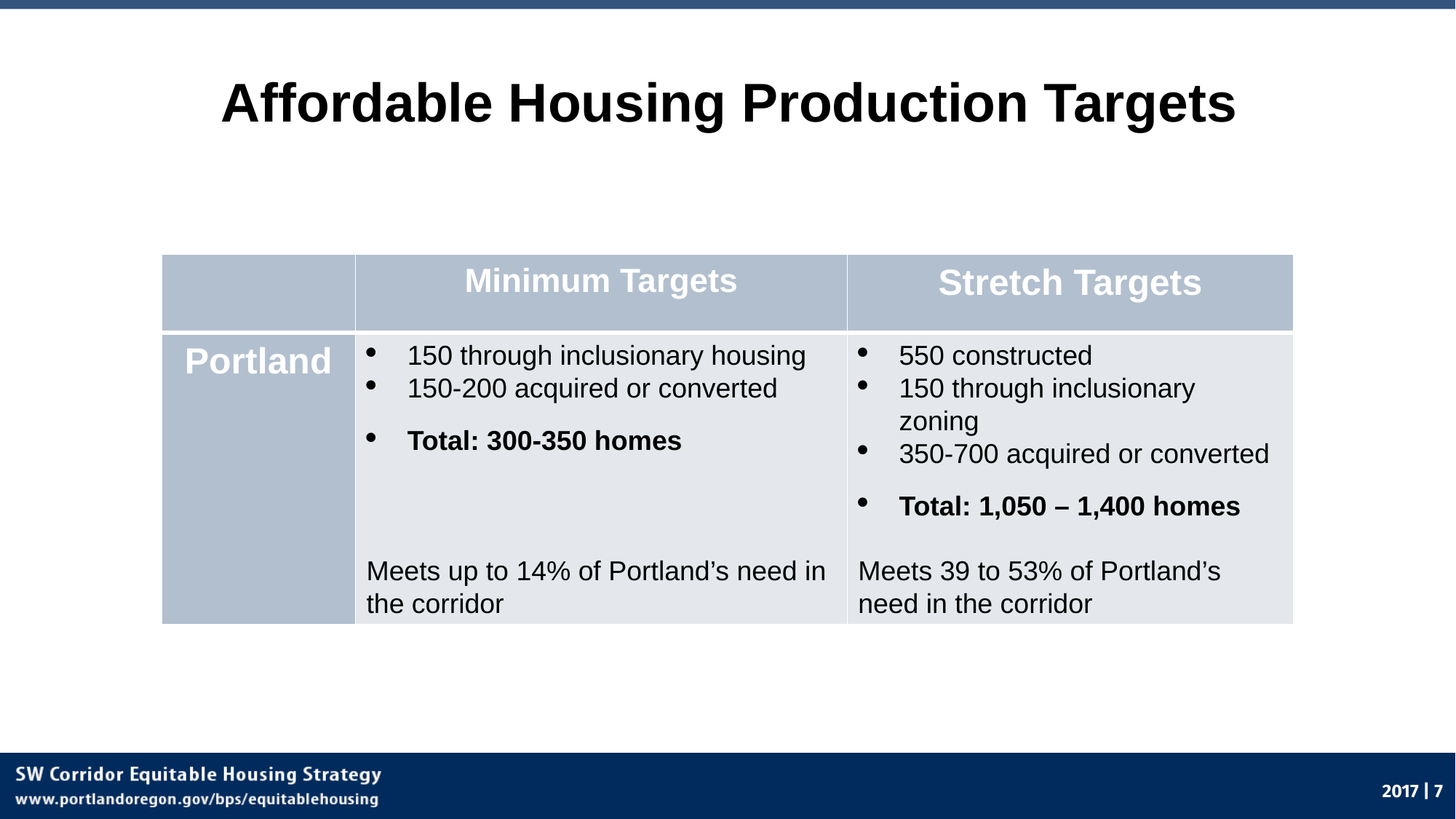

# Affordable Housing Production Targets
|  | Minimum Targets | Stretch Targets |
| --- | --- | --- |
| Portland | 150 through inclusionary housing 150-200 acquired or converted Total: 300-350 homes   Meets up to 14% of Portland’s need in the corridor | 550 constructed 150 through inclusionary zoning 350-700 acquired or converted Total: 1,050 – 1,400 homes   Meets 39 to 53% of Portland’s need in the corridor |